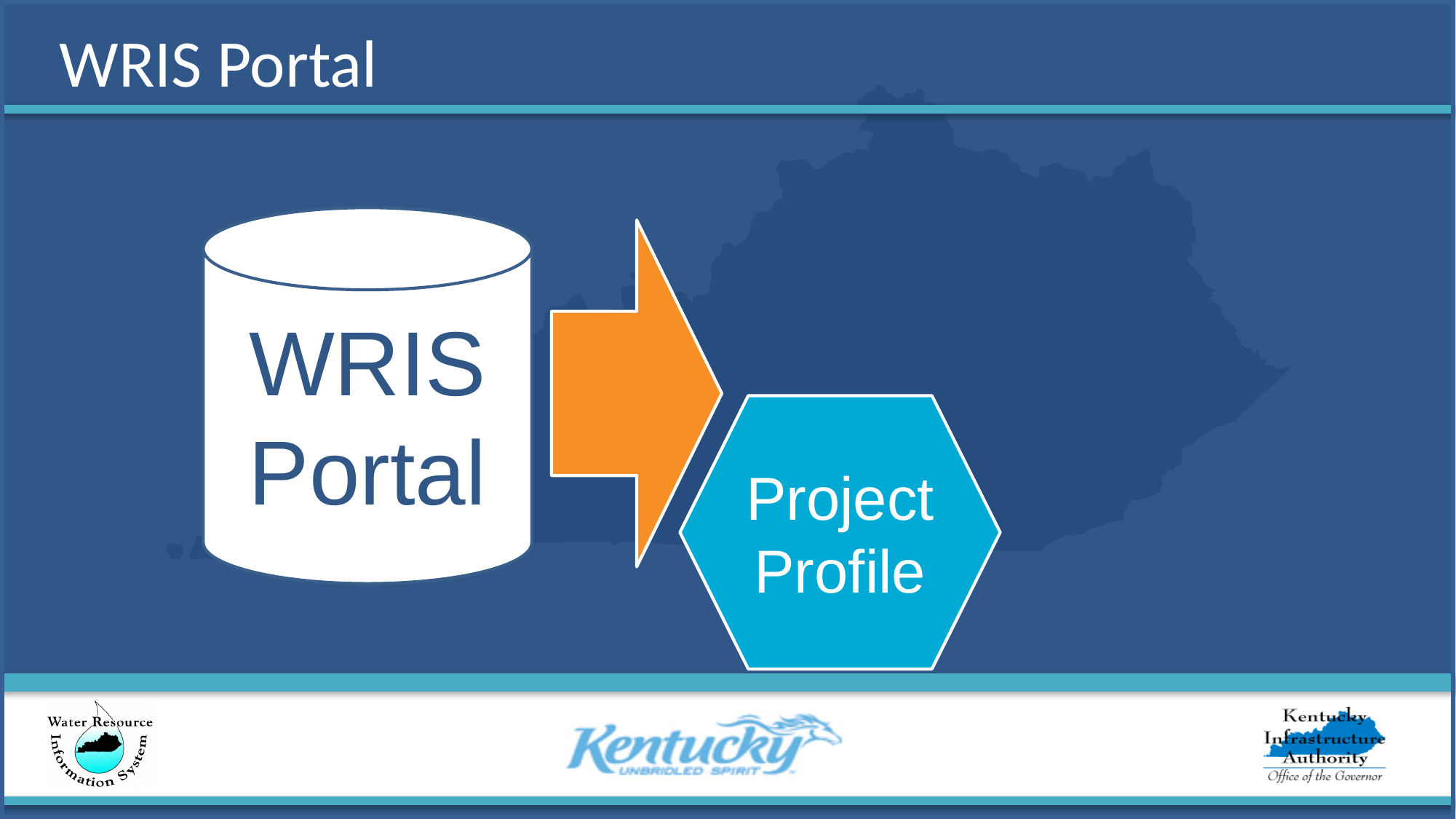

# WRIS Portal

WRIS Portal

Project Profile